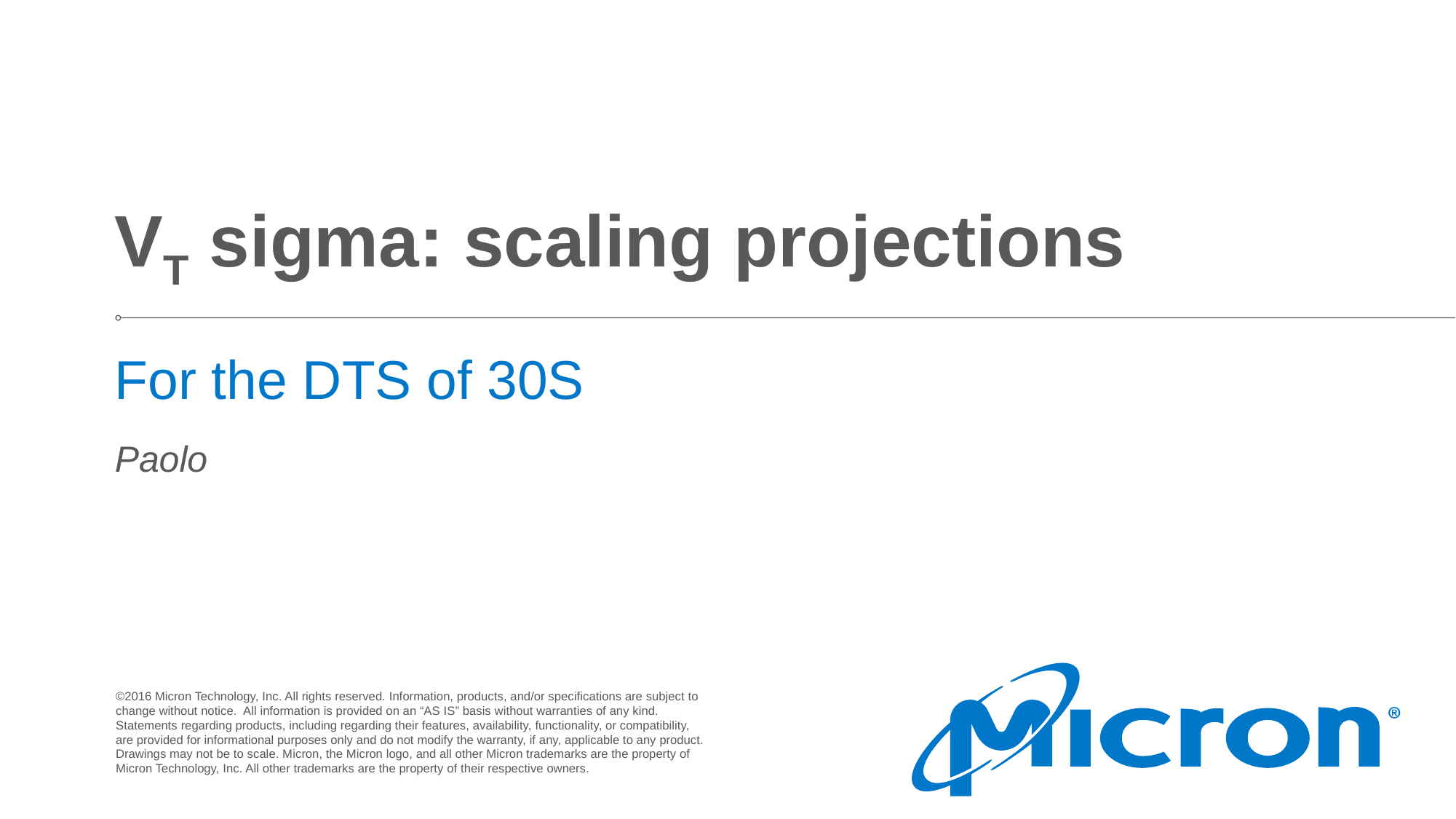

# VT sigma: scaling projections
For the DTS of 30S
Paolo